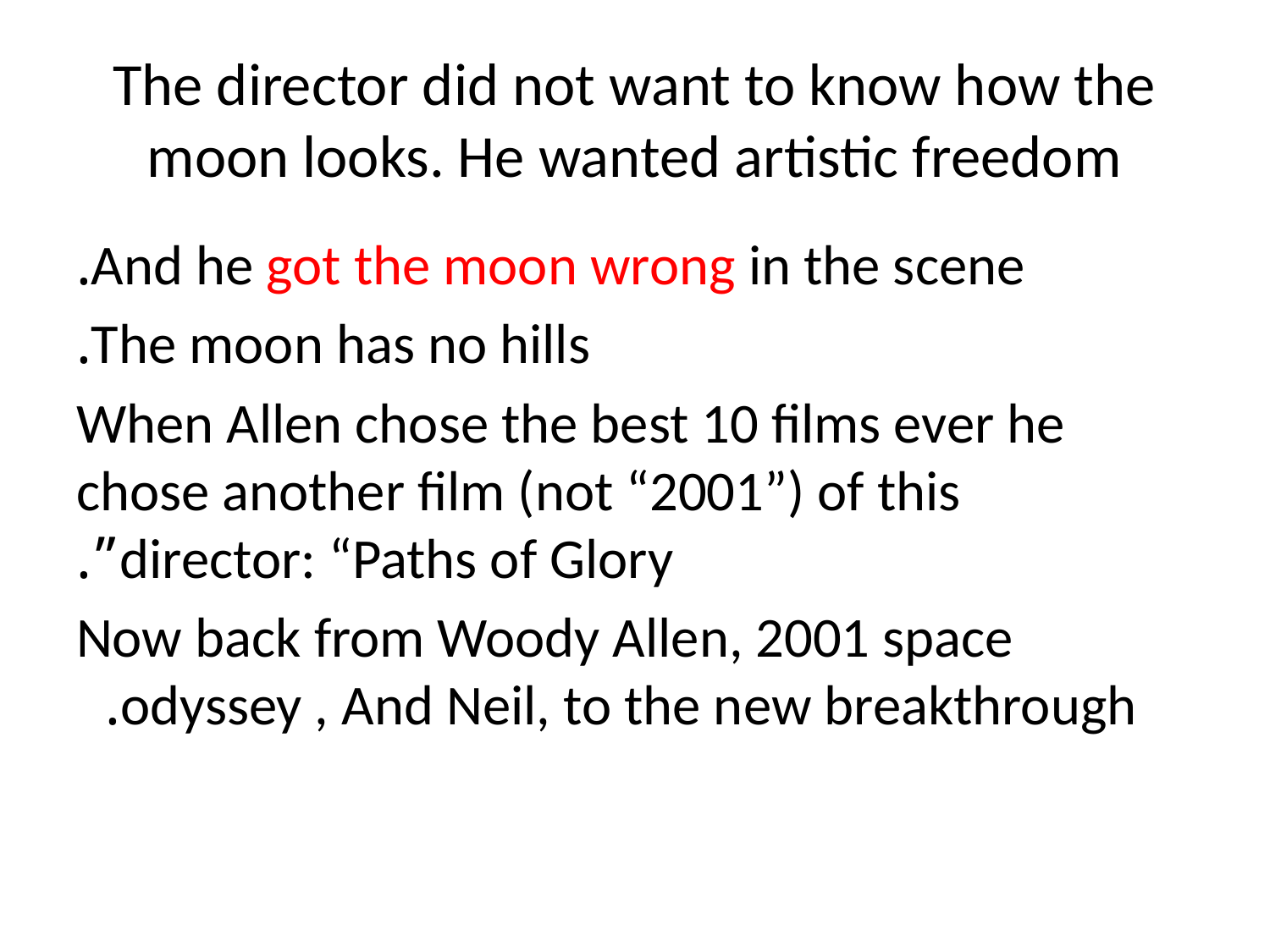

# The director did not want to know how the moon looks. He wanted artistic freedom
And he got the moon wrong in the scene.
The moon has no hills.
When Allen chose the best 10 films ever he chose another film (not “2001”) of this  director: “Paths of Glory”.
Now back from Woody Allen, 2001 space odyssey , And Neil, to the new breakthrough.